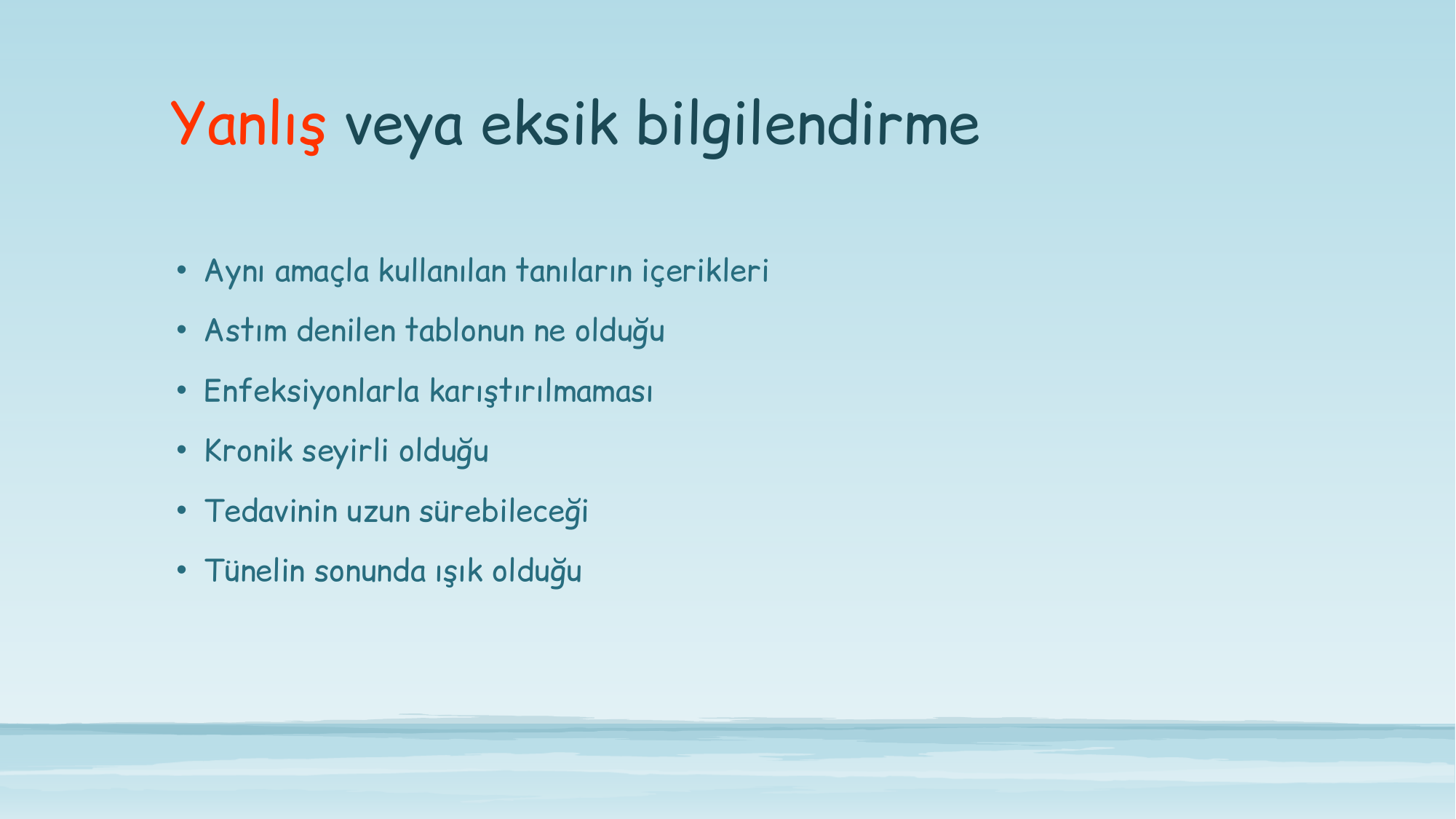

# Yanlış veya eksik bilgilendirme
Aynı amaçla kullanılan tanıların içerikleri
Astım denilen tablonun ne olduğu
Enfeksiyonlarla karıştırılmaması
Kronik seyirli olduğu
Tedavinin uzun sürebileceği
Tünelin sonunda ışık olduğu